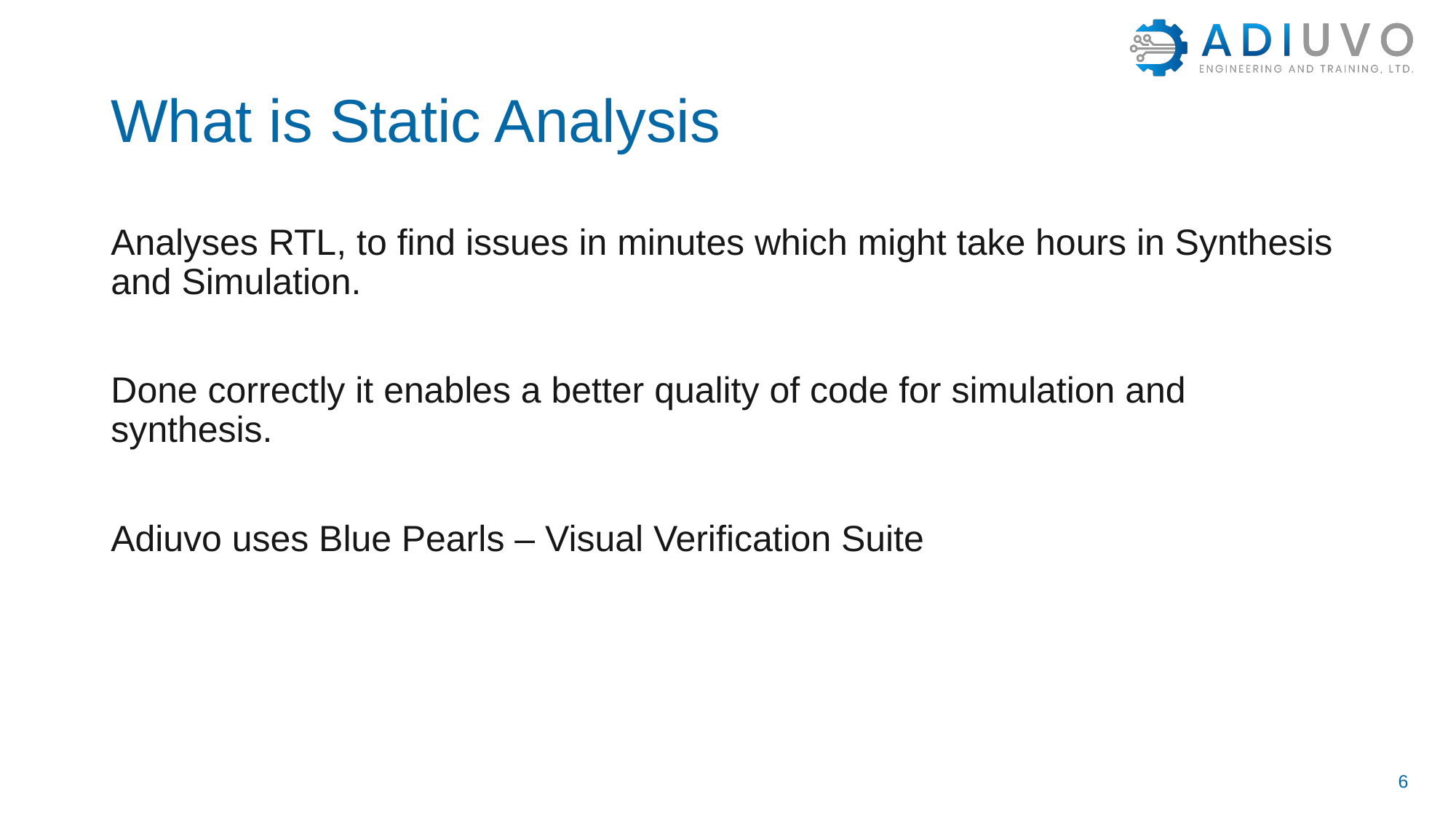

# What is Static Analysis
Analyses RTL, to find issues in minutes which might take hours in Synthesis and Simulation.

Done correctly it enables a better quality of code for simulation and synthesis.

Adiuvo uses Blue Pearls – Visual Verification Suite

6